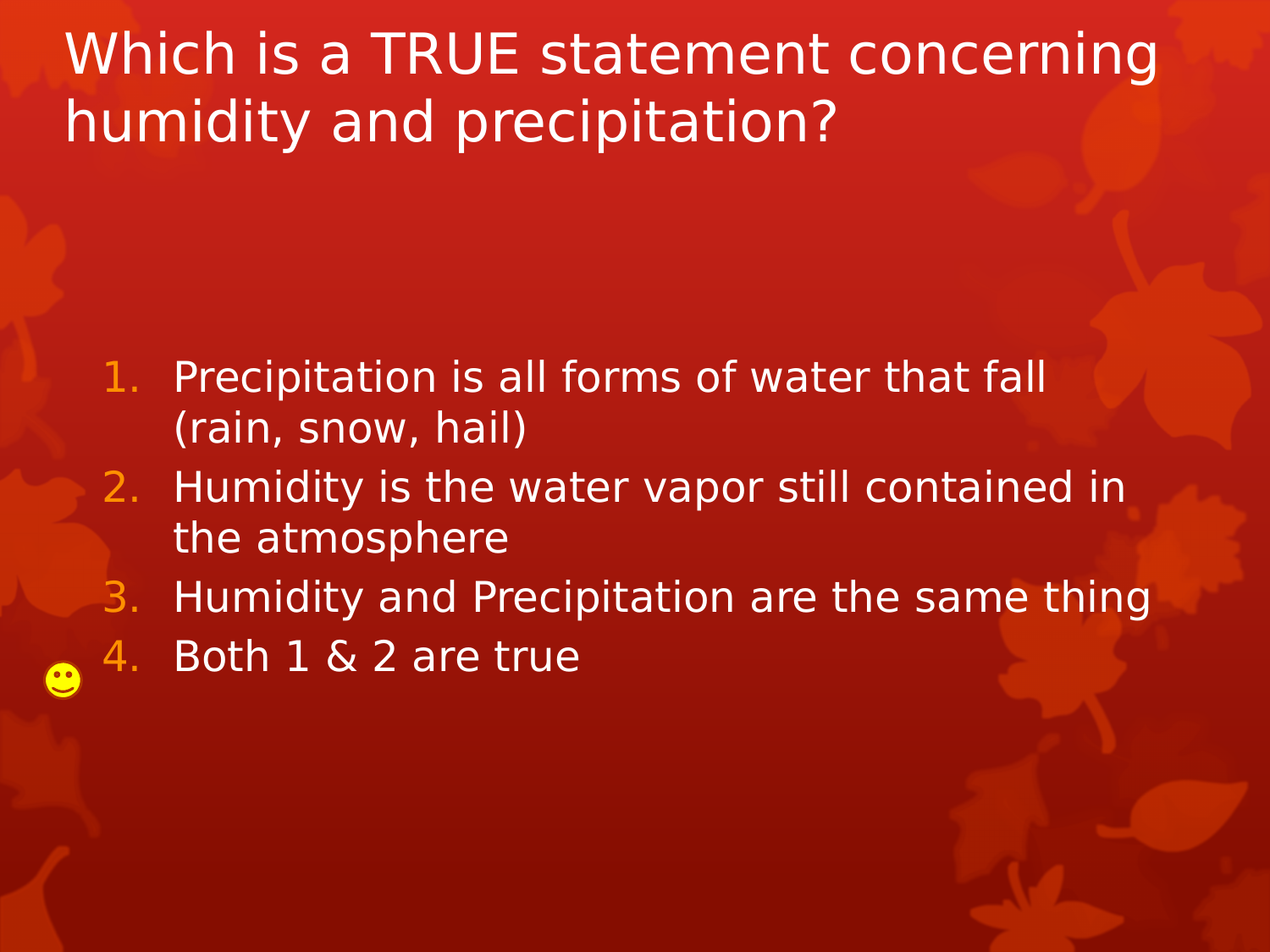

# Which is a TRUE statement concerning humidity and precipitation?
Precipitation is all forms of water that fall (rain, snow, hail)
Humidity is the water vapor still contained in the atmosphere
Humidity and Precipitation are the same thing
Both 1 & 2 are true